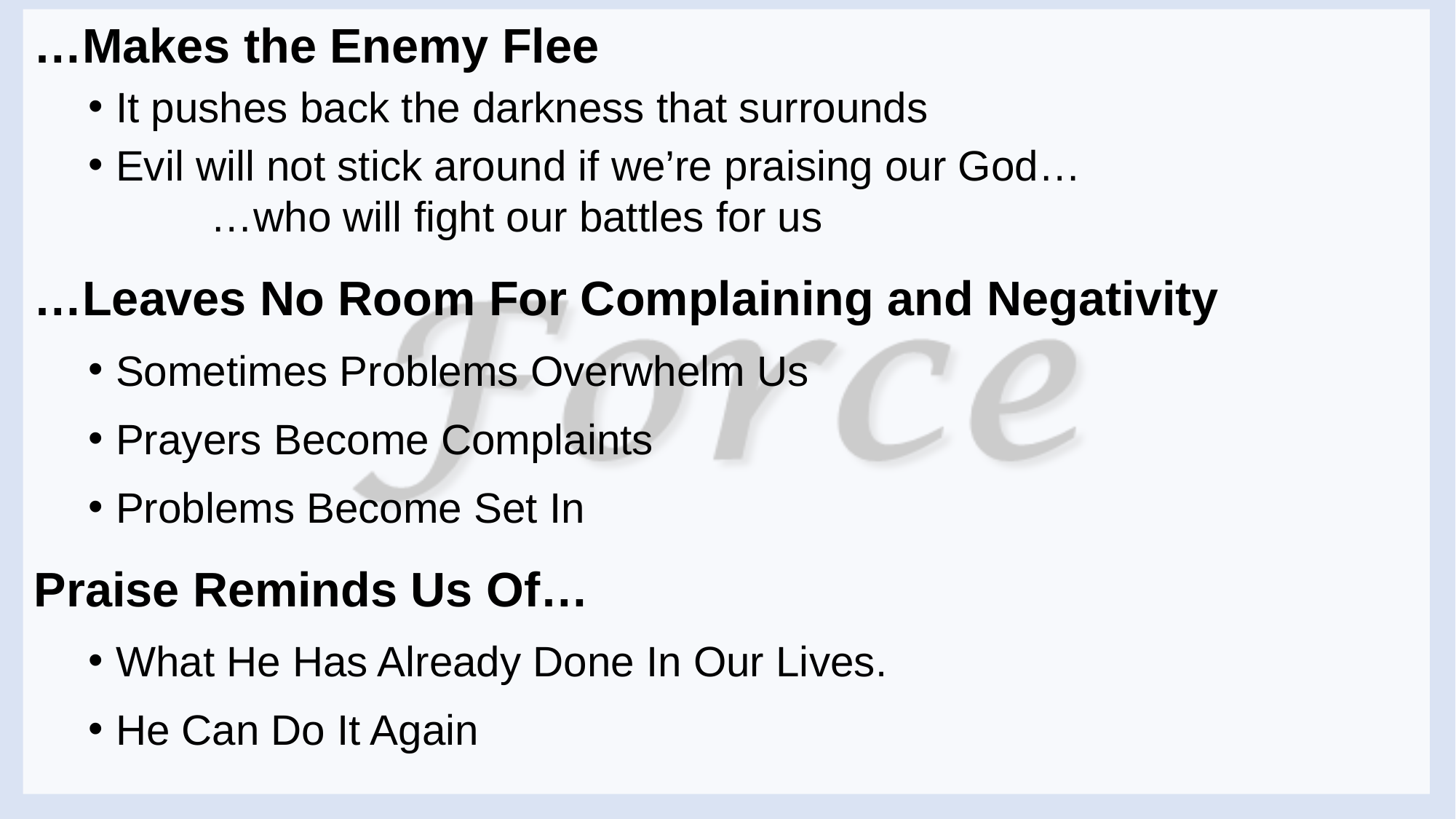

…Makes the Enemy Flee
It pushes back the darkness that surrounds
Evil will not stick around if we’re praising our God…
               …who will fight our battles for us
…Leaves No Room For Complaining and Negativity
Sometimes Problems Overwhelm Us
Prayers Become Complaints
Problems Become Set In
Praise Reminds Us Of…
What He Has Already Done In Our Lives.
He Can Do It Again